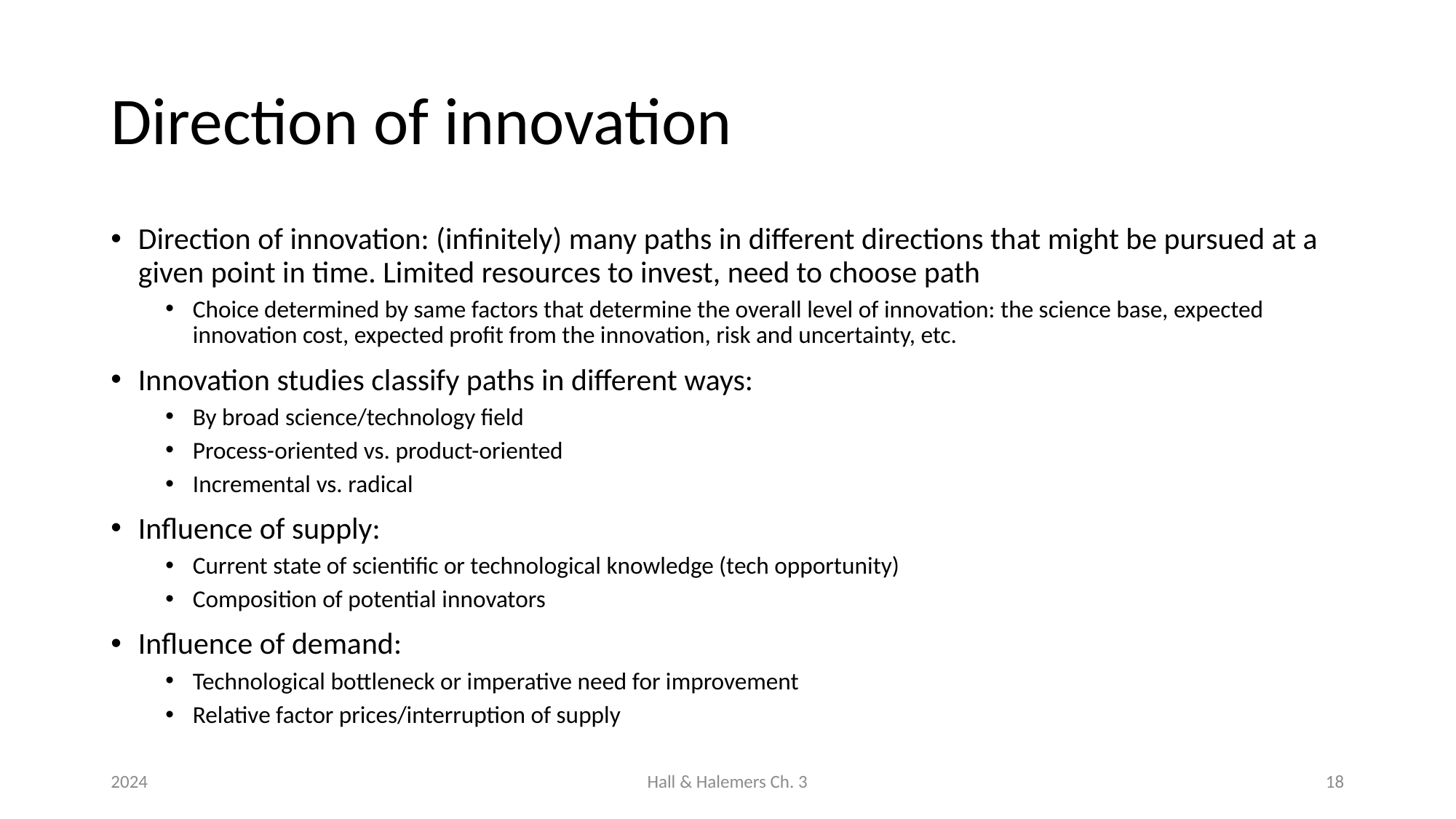

# Direction of innovation
Direction of innovation: (infinitely) many paths in different directions that might be pursued at a given point in time. Limited resources to invest, need to choose path
Choice determined by same factors that determine the overall level of innovation: the science base, expected innovation cost, expected profit from the innovation, risk and uncertainty, etc.
Innovation studies classify paths in different ways:
By broad science/technology field
Process-oriented vs. product-oriented
Incremental vs. radical
Influence of supply:
Current state of scientific or technological knowledge (tech opportunity)
Composition of potential innovators
Influence of demand:
Technological bottleneck or imperative need for improvement
Relative factor prices/interruption of supply
2024
Hall & Halemers Ch. 3
18